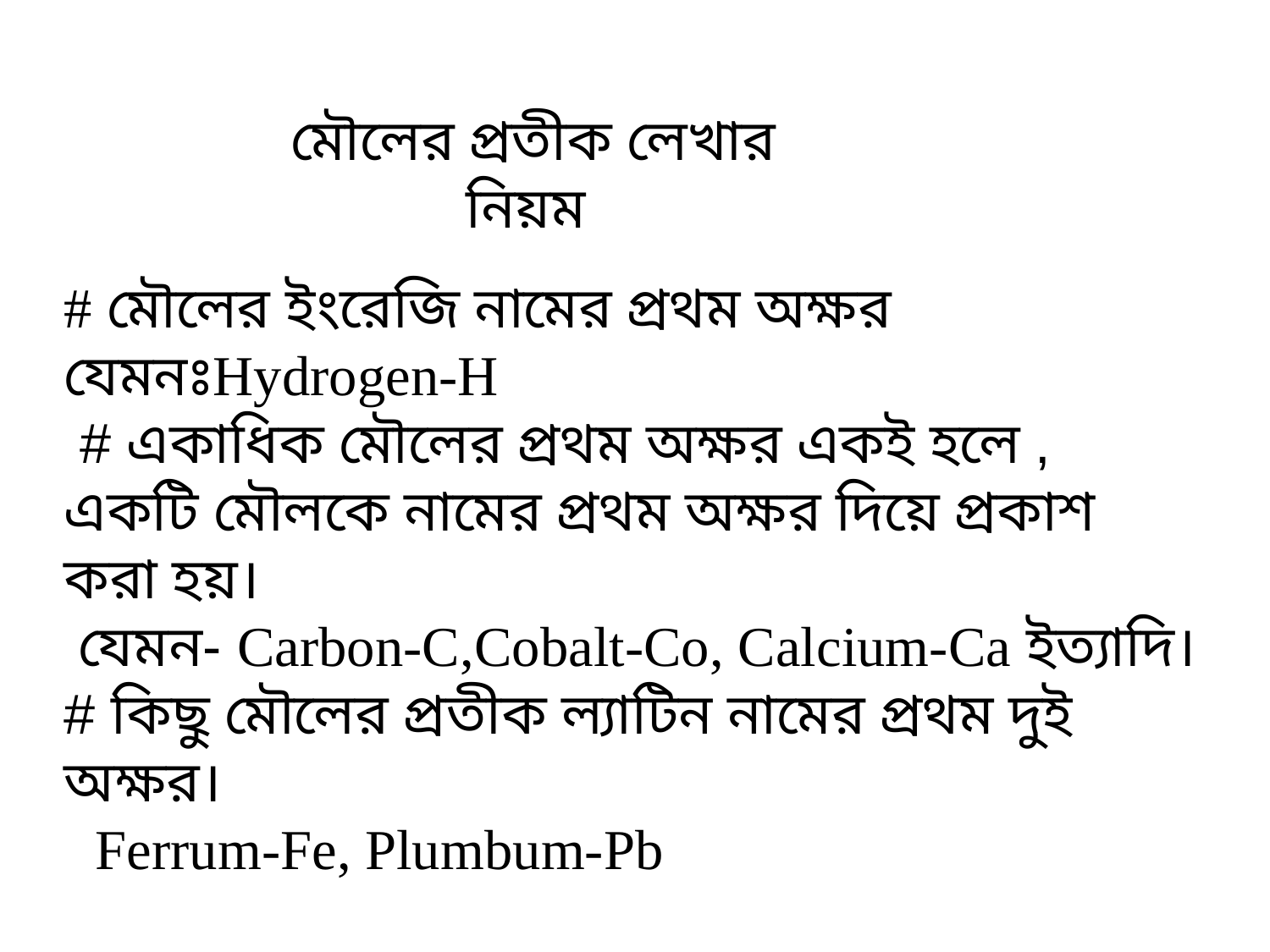

মৌলের প্রতীক লেখার নিয়ম
# মৌলের ইংরেজি নামের প্রথম অক্ষর যেমনঃHydrogen-H
 # একাধিক মৌলের প্রথম অক্ষর একই হলে , একটি মৌলকে নামের প্রথম অক্ষর দিয়ে প্রকাশ করা হয়।
 যেমন- Carbon-C,Cobalt-Co, Calcium-Ca ইত্যাদি।
# কিছু মৌলের প্রতীক ল্যাটিন নামের প্রথম দুই অক্ষর।
  Ferrum-Fe, Plumbum-Pb